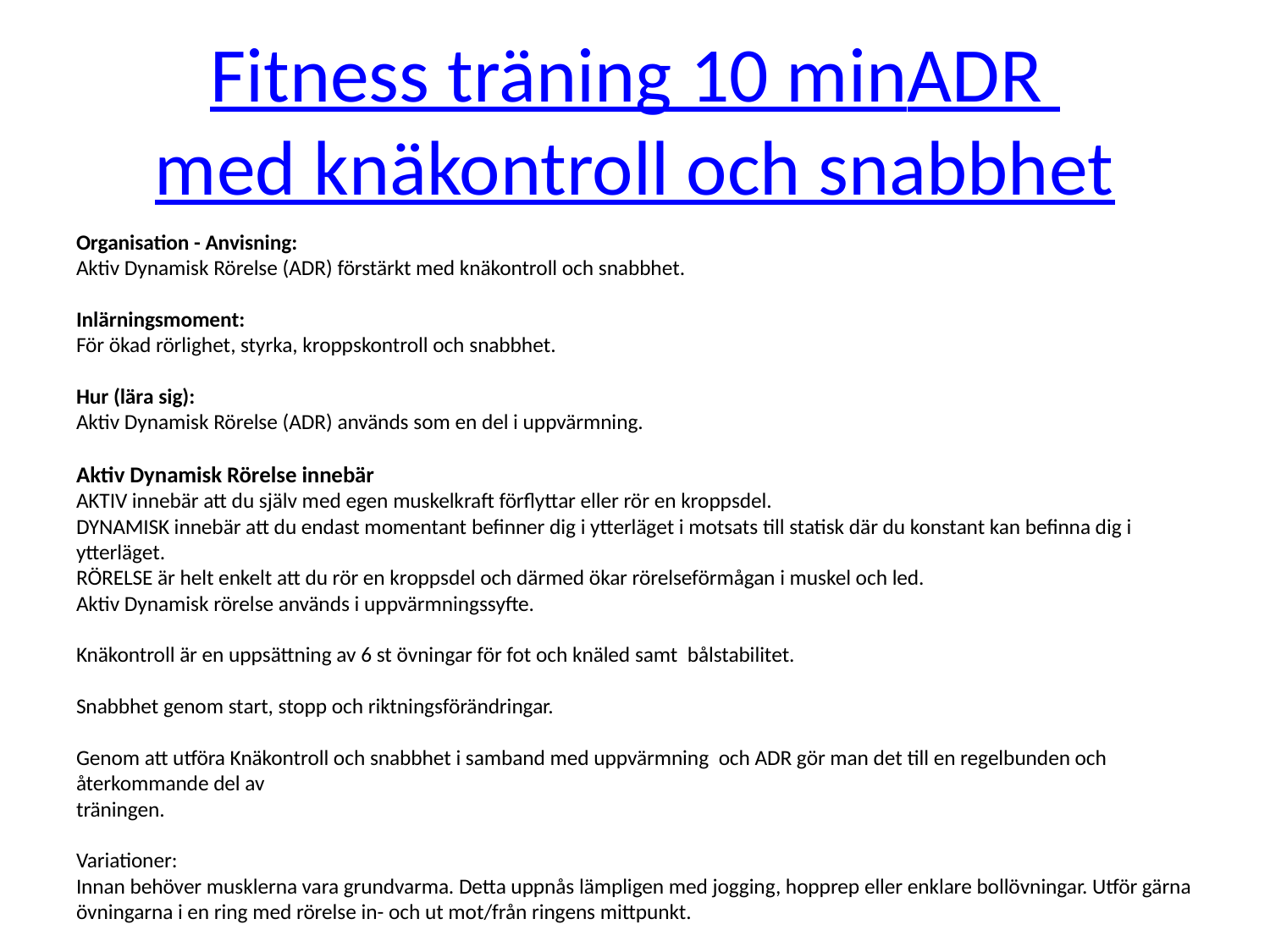

# Fitness träning 10 min ADR med knäkontroll och snabbhet
Organisation - Anvisning:
Aktiv Dynamisk Rörelse (ADR) förstärkt med knäkontroll och snabbhet.
Inlärningsmoment:
För ökad rörlighet, styrka, kroppskontroll och snabbhet.
Hur (lära sig):
Aktiv Dynamisk Rörelse (ADR) används som en del i uppvärmning.
Aktiv Dynamisk Rörelse innebär
AKTIV innebär att du själv med egen muskelkraft förflyttar eller rör en kroppsdel.
DYNAMISK innebär att du endast momentant befinner dig i ytterläget i motsats till statisk där du konstant kan befinna dig i ytterläget.
RÖRELSE är helt enkelt att du rör en kroppsdel och därmed ökar rörelseförmågan i muskel och led.
Aktiv Dynamisk rörelse används i uppvärmningssyfte.
Knäkontroll är en uppsättning av 6 st övningar för fot och knäled samt  bålstabilitet.
Snabbhet genom start, stopp och riktningsförändringar.
Genom att utföra Knäkontroll och snabbhet i samband med uppvärmning  och ADR gör man det till en regelbunden och återkommande del av
träningen.
Variationer:
Innan behöver musklerna vara grundvarma. Detta uppnås lämpligen med jogging, hopprep eller enklare bollövningar. Utför gärna övningarna i en ring med rörelse in- och ut mot/från ringens mittpunkt.